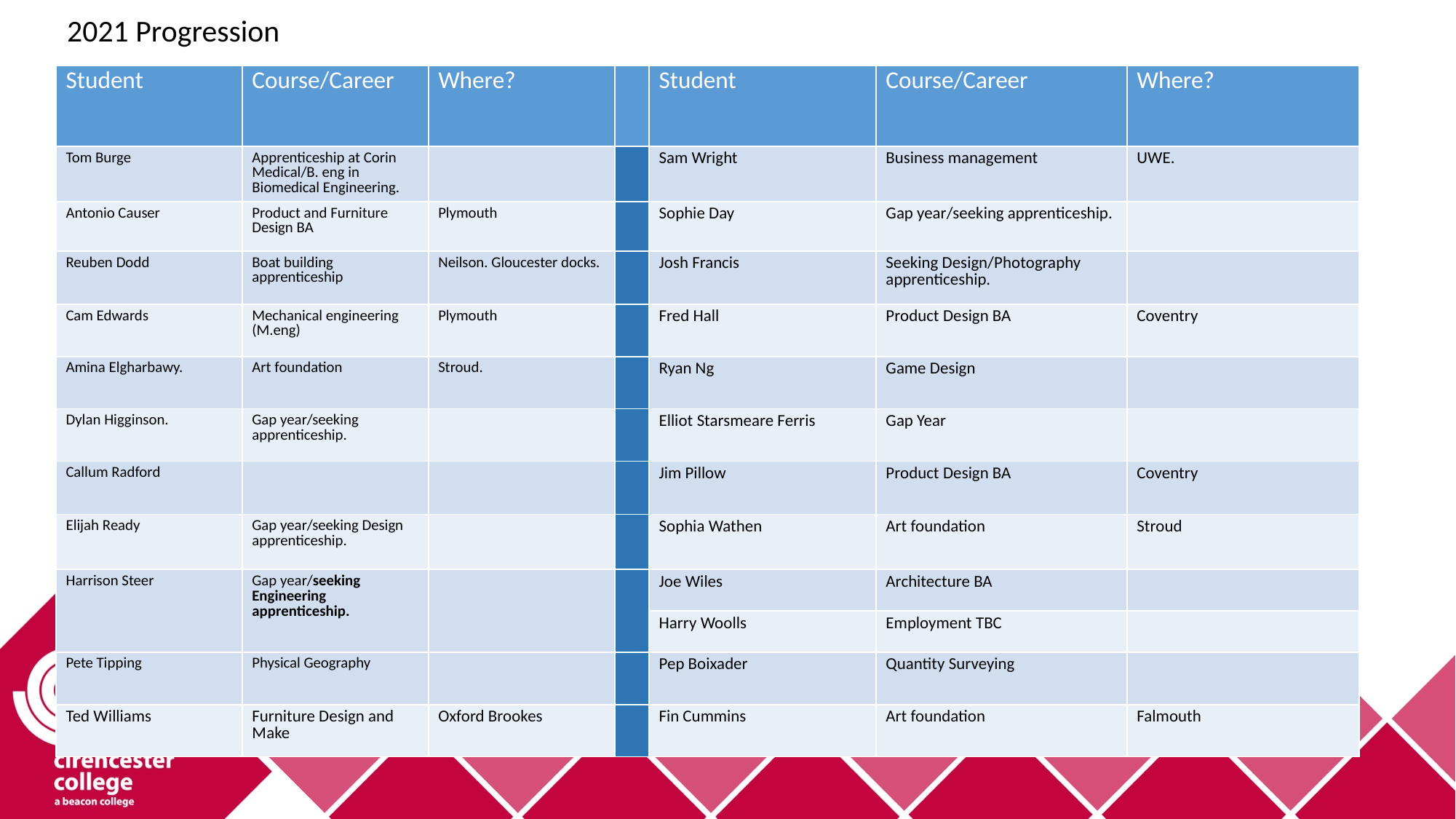

# 2021 Progression
| Student | Course/Career | Where? |  | Student | Course/Career | Where? |
| --- | --- | --- | --- | --- | --- | --- |
| Tom Burge | Apprenticeship at Corin Medical/B. eng in Biomedical Engineering. |  |  | Sam Wright | Business management | UWE. |
| Antonio Causer | Product and Furniture Design BA | Plymouth |  | Sophie Day | Gap year/seeking apprenticeship. |  |
| Reuben Dodd | Boat building apprenticeship | Neilson. Gloucester docks. |  | Josh Francis | Seeking Design/Photography apprenticeship. |  |
| Cam Edwards | Mechanical engineering (M.eng) | Plymouth |  | Fred Hall | Product Design BA | Coventry |
| Amina Elgharbawy. | Art foundation | Stroud. |  | Ryan Ng | Game Design |  |
| Dylan Higginson. | Gap year/seeking apprenticeship. |  |  | Elliot Starsmeare Ferris | Gap Year |  |
| Callum Radford |  |  |  | Jim Pillow | Product Design BA | Coventry |
| Elijah Ready | Gap year/seeking Design apprenticeship. |  |  | Sophia Wathen | Art foundation | Stroud |
| Harrison Steer | Gap year/seeking Engineering apprenticeship. |  |  | Joe Wiles | Architecture BA |  |
|  |  |  |  | Harry Woolls | Employment TBC |  |
| Pete Tipping | Physical Geography |  |  | Pep Boixader | Quantity Surveying |  |
| Ted Williams | Furniture Design and Make | Oxford Brookes |  | Fin Cummins | Art foundation | Falmouth |